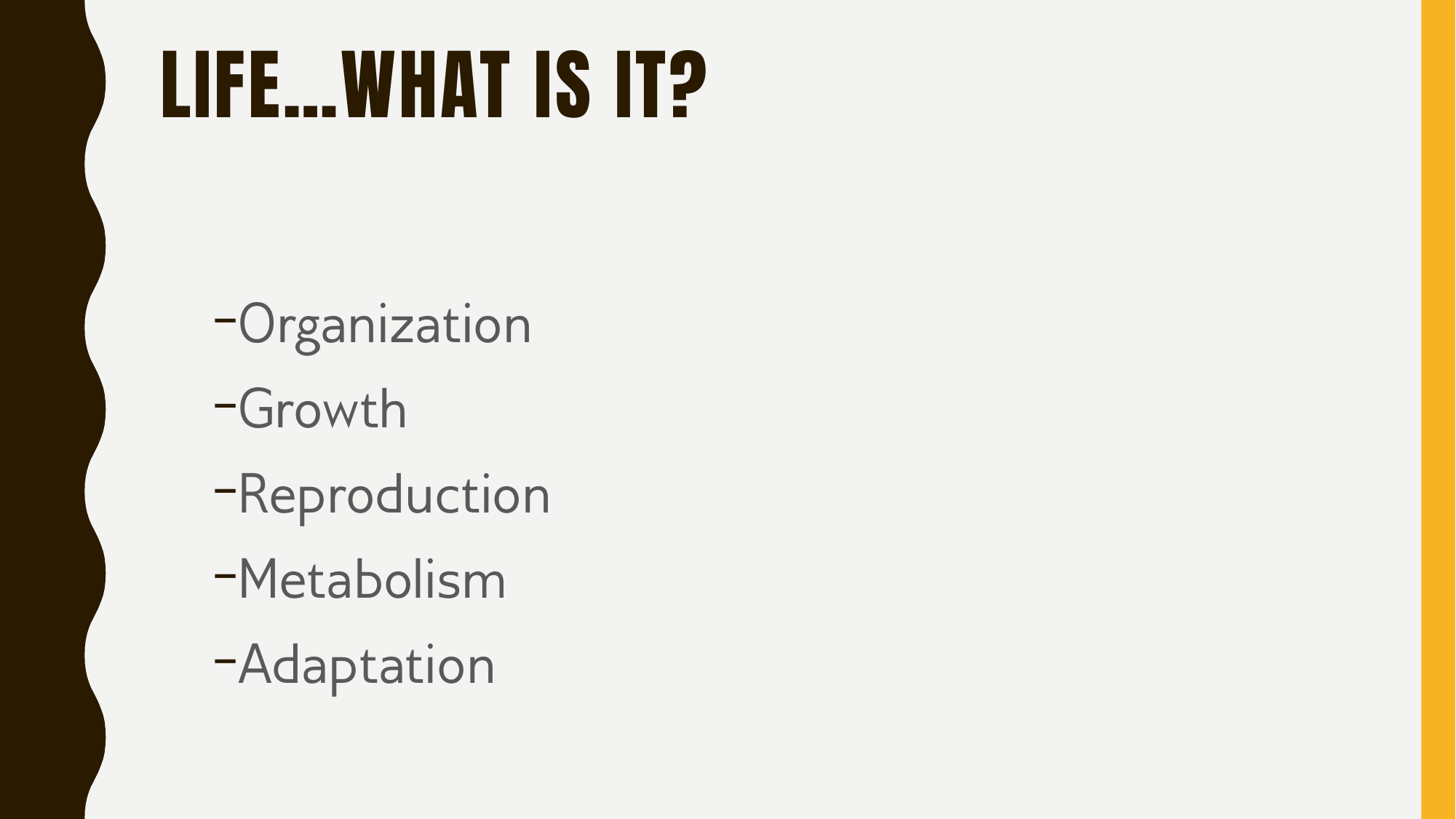

# Life…what is it?
Organization
Growth
Reproduction
Metabolism
Adaptation